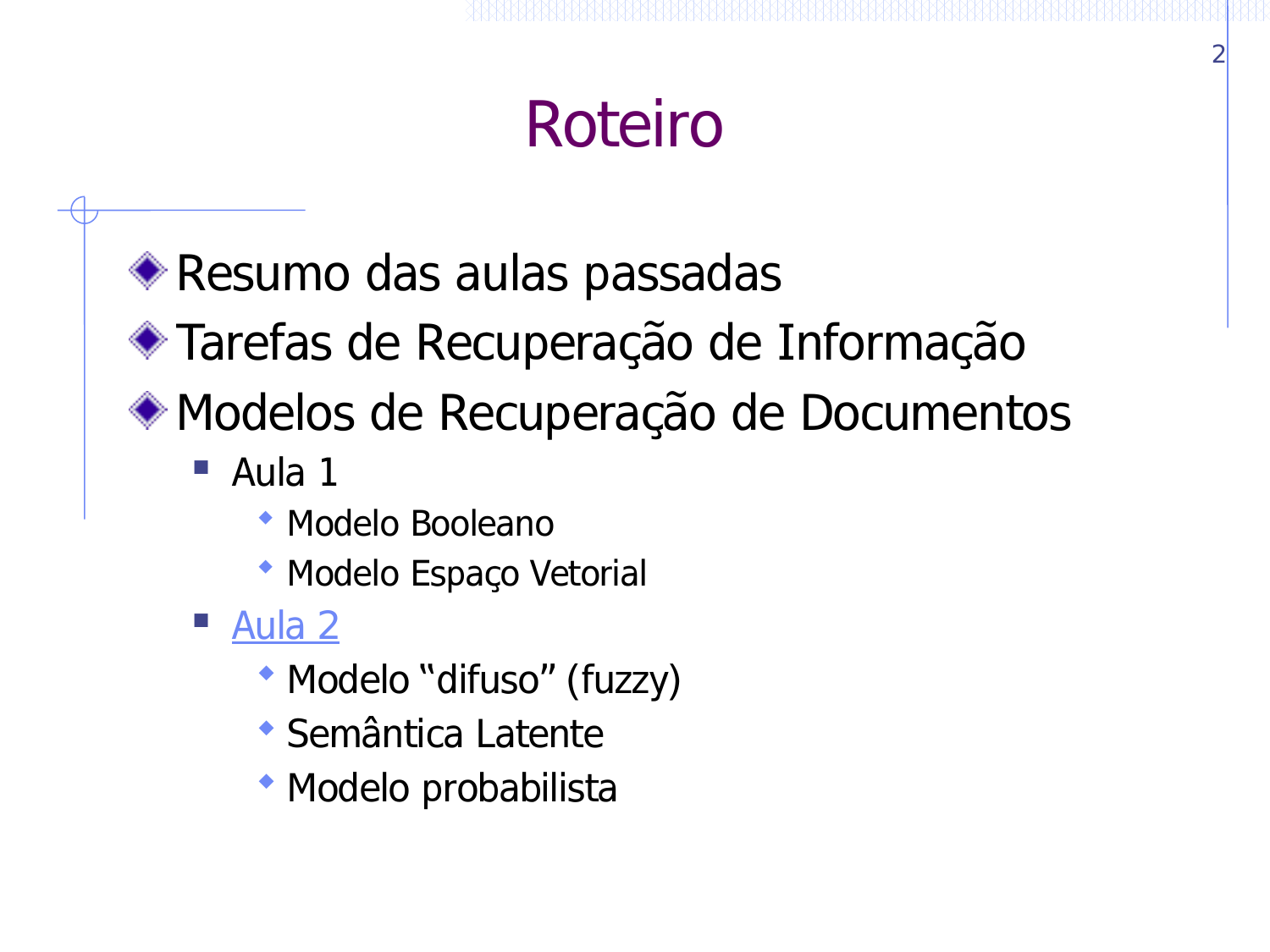

2
# Roteiro
Resumo das aulas passadas
Tarefas de Recuperação de Informação
Modelos de Recuperação de Documentos
Aula 1
Modelo Booleano
Modelo Espaço Vetorial
Aula 2
Modelo “difuso” (fuzzy)
Semântica Latente
Modelo probabilista